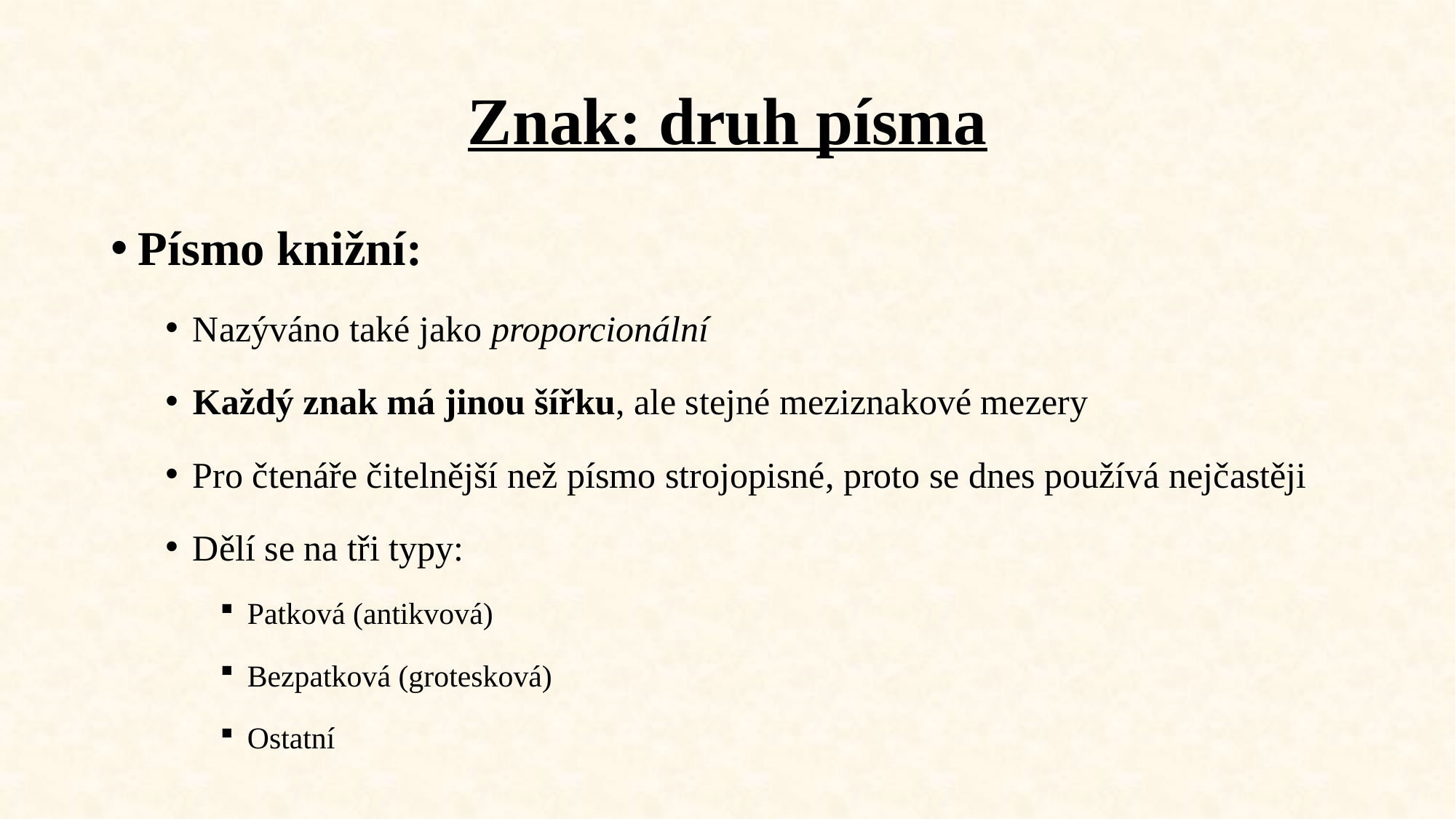

# Znak: druh písma
Písmo knižní:
Nazýváno také jako proporcionální
Každý znak má jinou šířku, ale stejné meziznakové mezery
Pro čtenáře čitelnější než písmo strojopisné, proto se dnes používá nejčastěji
Dělí se na tři typy:
Patková (antikvová)
Bezpatková (grotesková)
Ostatní